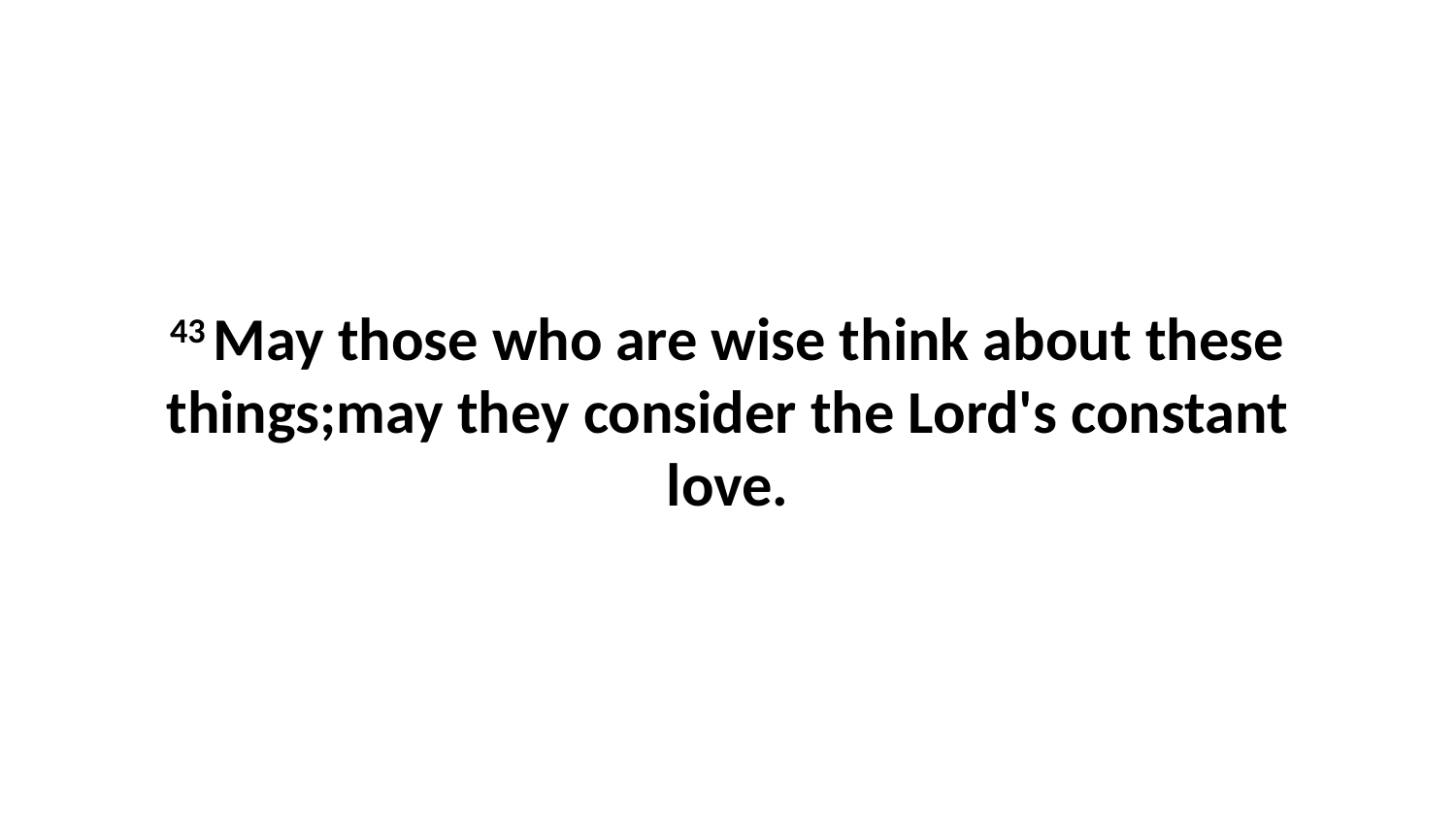

43 May those who are wise think about these things;may they consider the Lord's constant love.